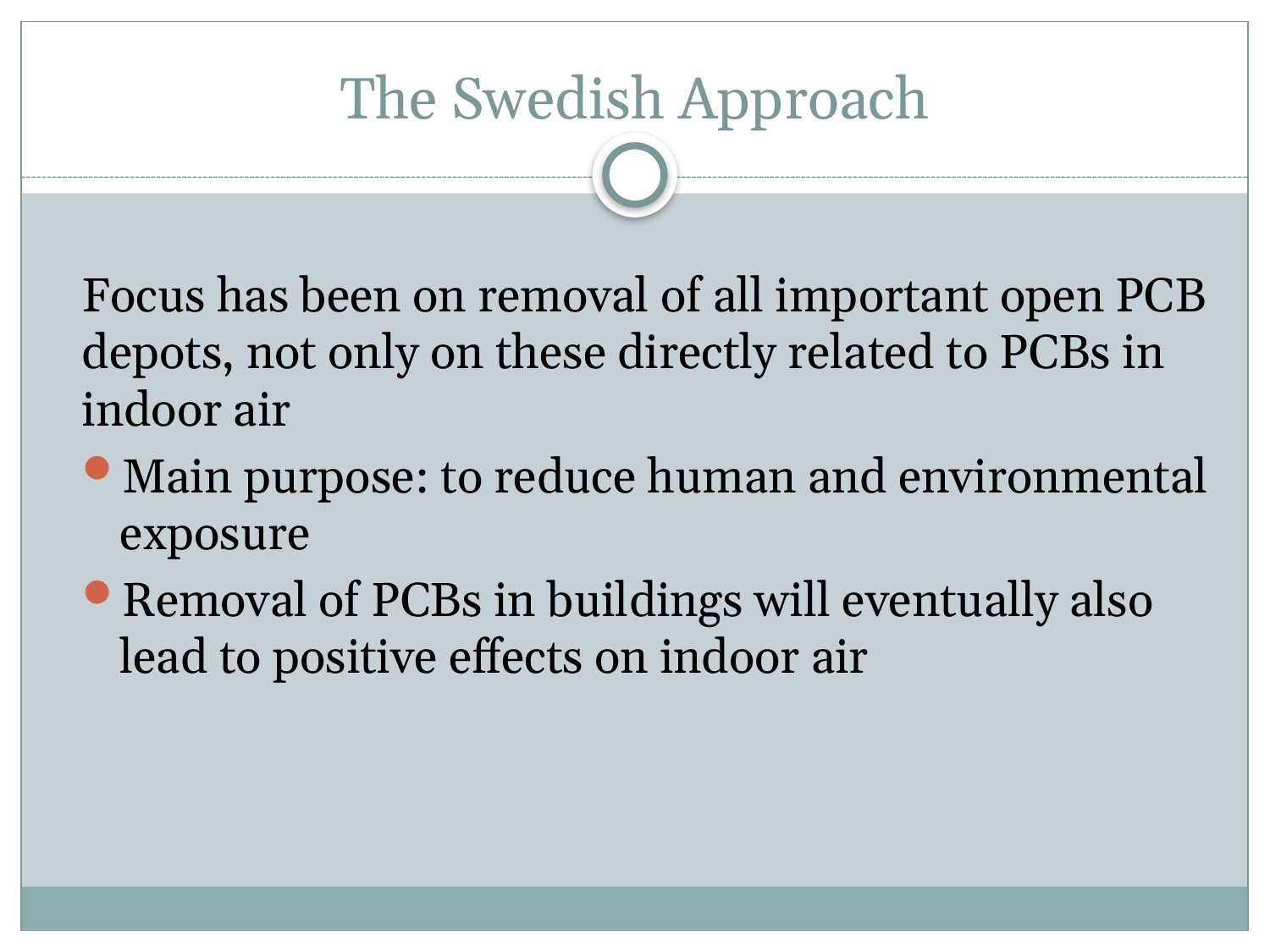

# The Swedish Approach
Focus has been on removal of all important open PCB depots, not only on these directly related to PCBs in indoor air
Main purpose: to reduce human and environmental exposure
Removal of PCBs in buildings will eventually also lead to positive effects on indoor air